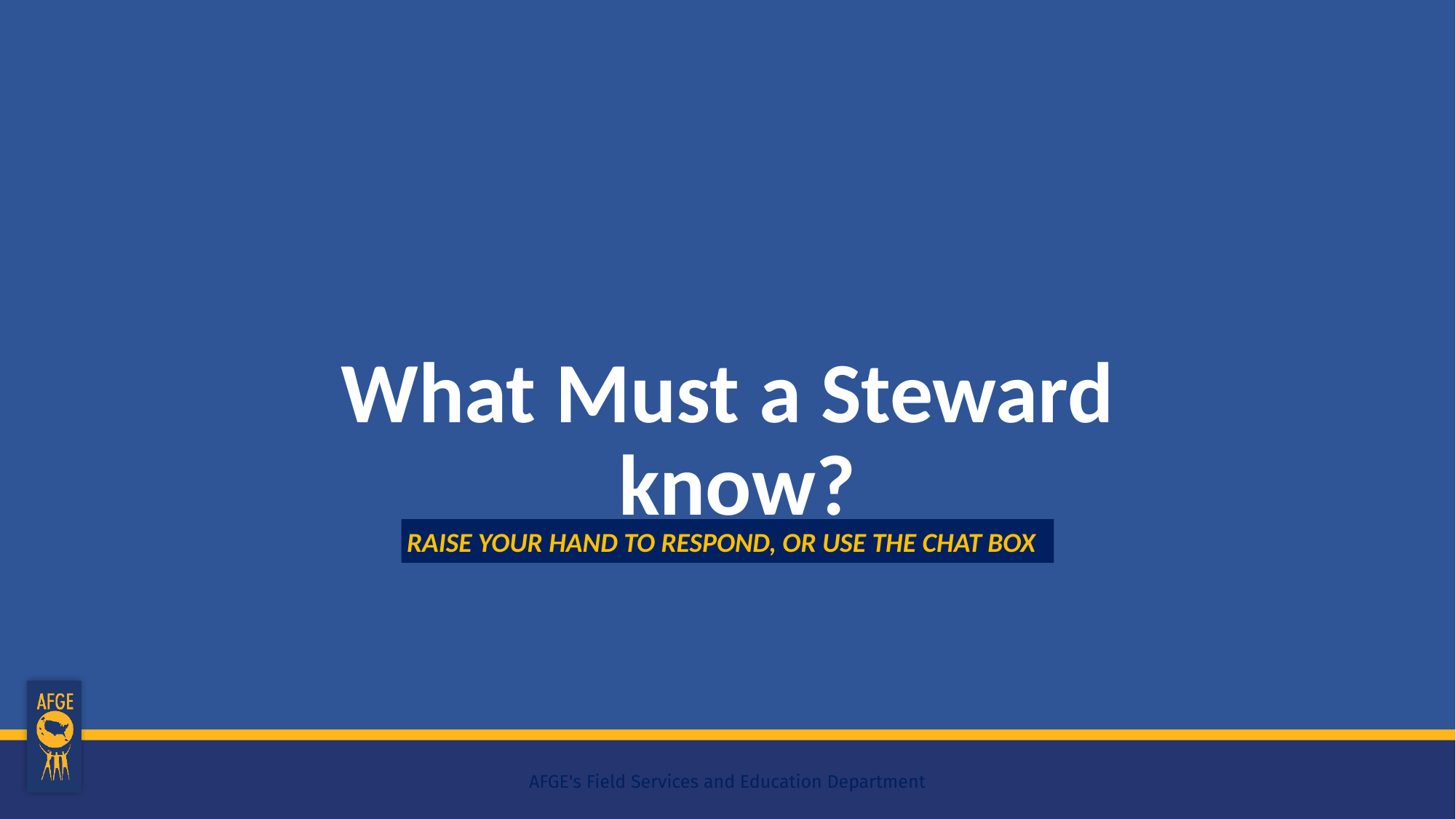

# What Must a Steward know?
RAISE YOUR HAND TO RESPOND, OR USE THE CHAT BOX
AFGE's Field Services and Education Department